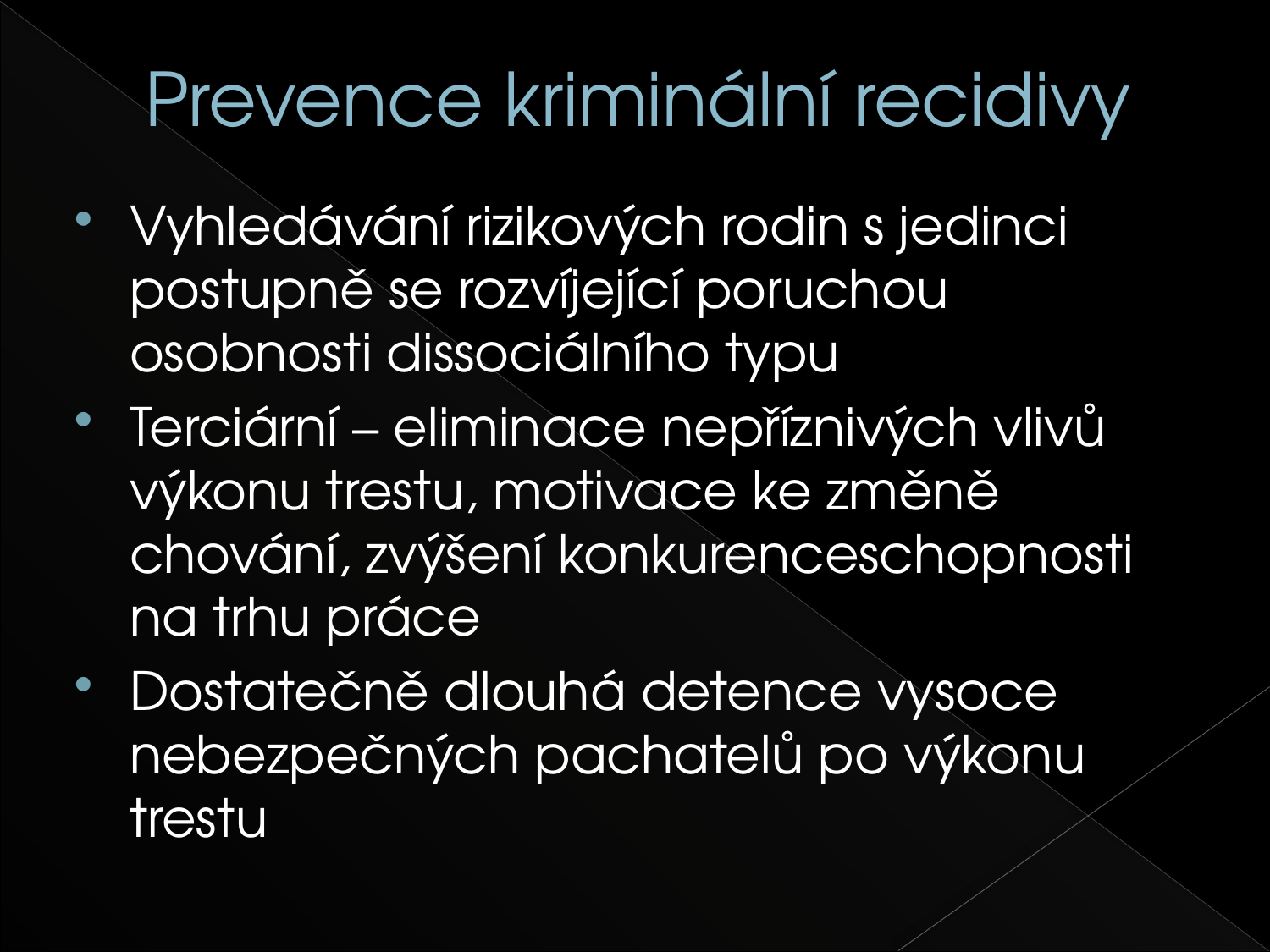

# Prevence kriminální recidivy
Vyhledávání rizikových rodin s jedinci postupně se rozvíjející poruchou osobnosti dissociálního typu
Terciární – eliminace nepříznivých vlivů výkonu trestu, motivace ke změně chování, zvýšení konkurenceschopnosti na trhu práce
Dostatečně dlouhá detence vysoce nebezpečných pachatelů po výkonu trestu